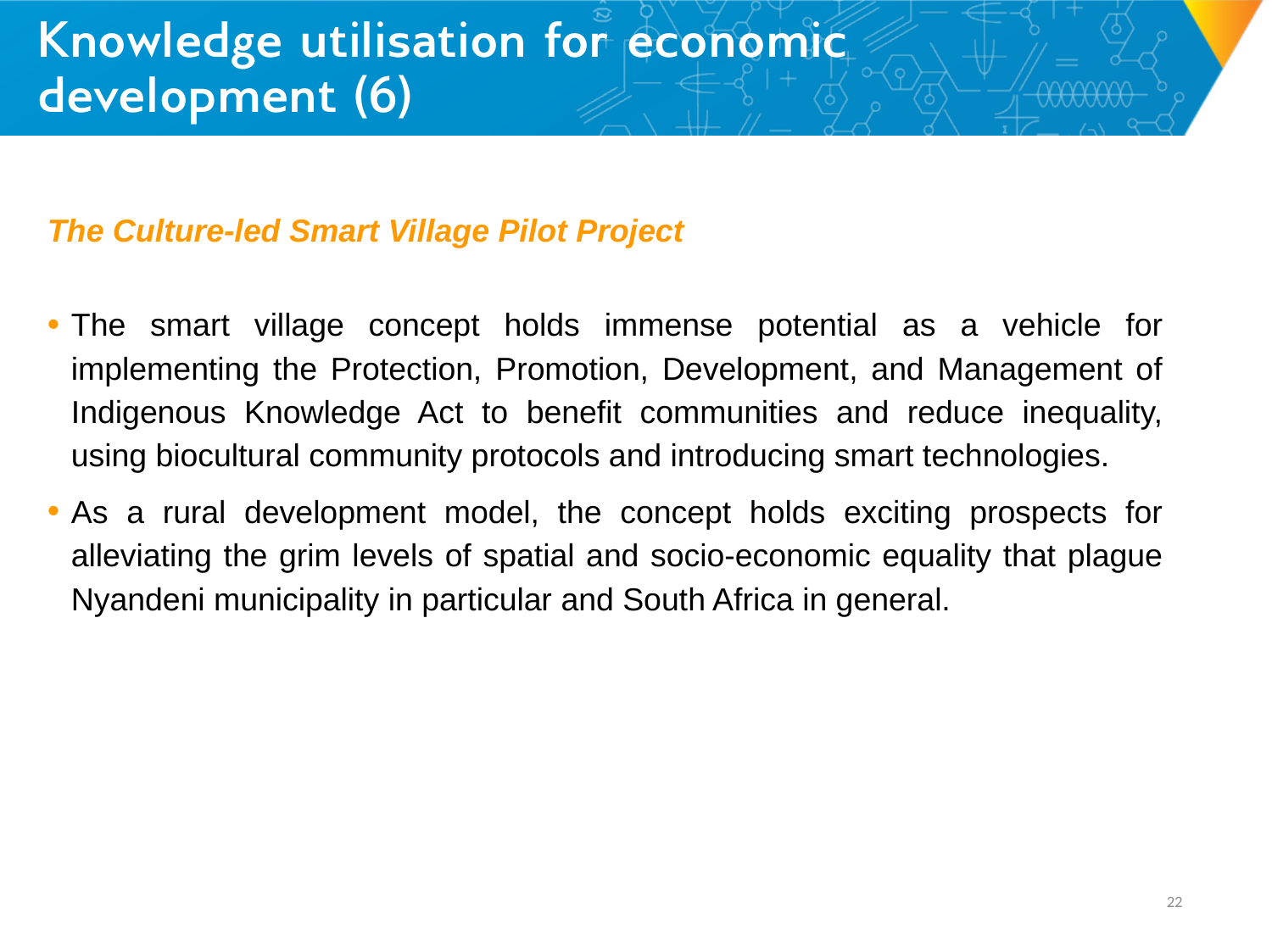

# Knowledge utilisation for economic development (6)
The Culture-led Smart Village Pilot Project

The smart village concept holds immense potential as a vehicle for implementing the Protection, Promotion, Development, and Management of Indigenous Knowledge Act to benefit communities and reduce inequality, using biocultural community protocols and introducing smart technologies.
As a rural development model, the concept holds exciting prospects for alleviating the grim levels of spatial and socio-economic equality that plague Nyandeni municipality in particular and South Africa in general.
22